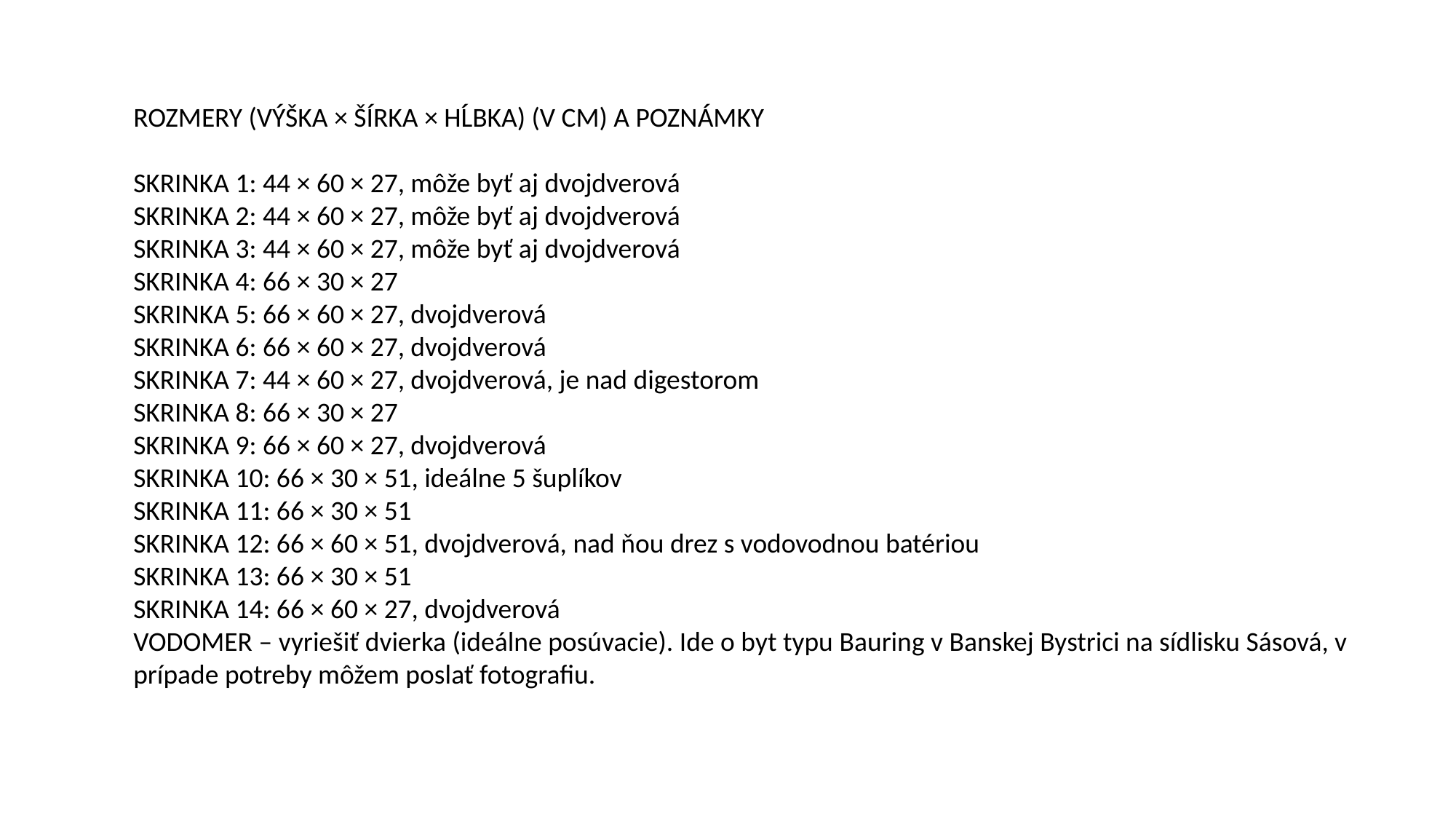

ROZMERY (VÝŠKA × ŠÍRKA × HĹBKA) (V CM) A POZNÁMKY

SKRINKA 1: 44 × 60 × 27, môže byť aj dvojdverová
SKRINKA 2: 44 × 60 × 27, môže byť aj dvojdverová
SKRINKA 3: 44 × 60 × 27, môže byť aj dvojdverová
SKRINKA 4: 66 × 30 × 27
SKRINKA 5: 66 × 60 × 27, dvojdverová
SKRINKA 6: 66 × 60 × 27, dvojdverová
SKRINKA 7: 44 × 60 × 27, dvojdverová, je nad digestorom
SKRINKA 8: 66 × 30 × 27
SKRINKA 9: 66 × 60 × 27, dvojdverová
SKRINKA 10: 66 × 30 × 51, ideálne 5 šuplíkov
SKRINKA 11: 66 × 30 × 51
SKRINKA 12: 66 × 60 × 51, dvojdverová, nad ňou drez s vodovodnou batériou
SKRINKA 13: 66 × 30 × 51
SKRINKA 14: 66 × 60 × 27, dvojdverová
VODOMER – vyriešiť dvierka (ideálne posúvacie). Ide o byt typu Bauring v Banskej Bystrici na sídlisku Sásová, v prípade potreby môžem poslať fotografiu.